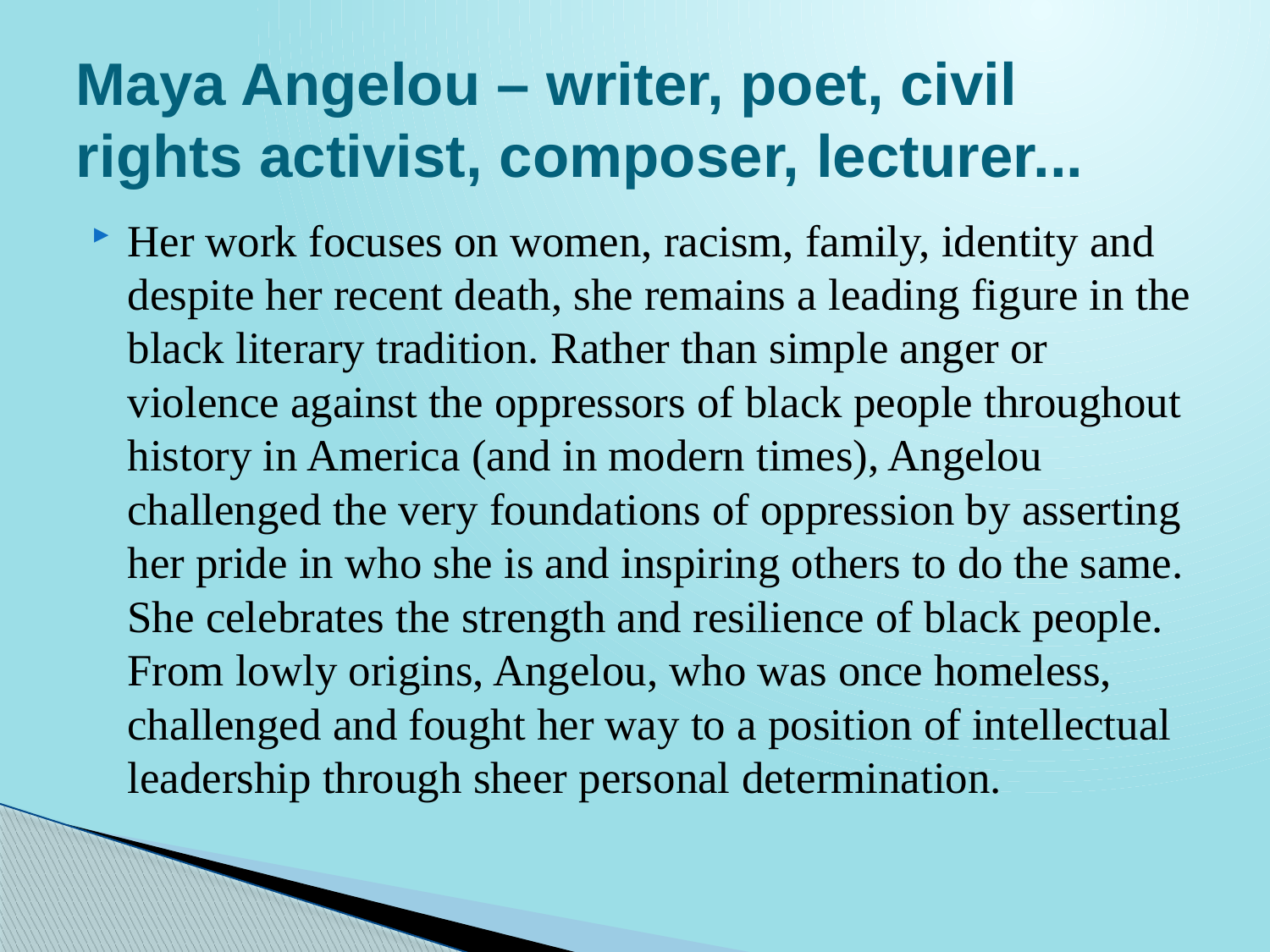

# Maya Angelou – writer, poet, civil rights activist, composer, lecturer...
Her work focuses on women, racism, family, identity and despite her recent death, she remains a leading figure in the black literary tradition. Rather than simple anger or violence against the oppressors of black people throughout history in America (and in modern times), Angelou challenged the very foundations of oppression by asserting her pride in who she is and inspiring others to do the same. She celebrates the strength and resilience of black people. From lowly origins, Angelou, who was once homeless, challenged and fought her way to a position of intellectual leadership through sheer personal determination.